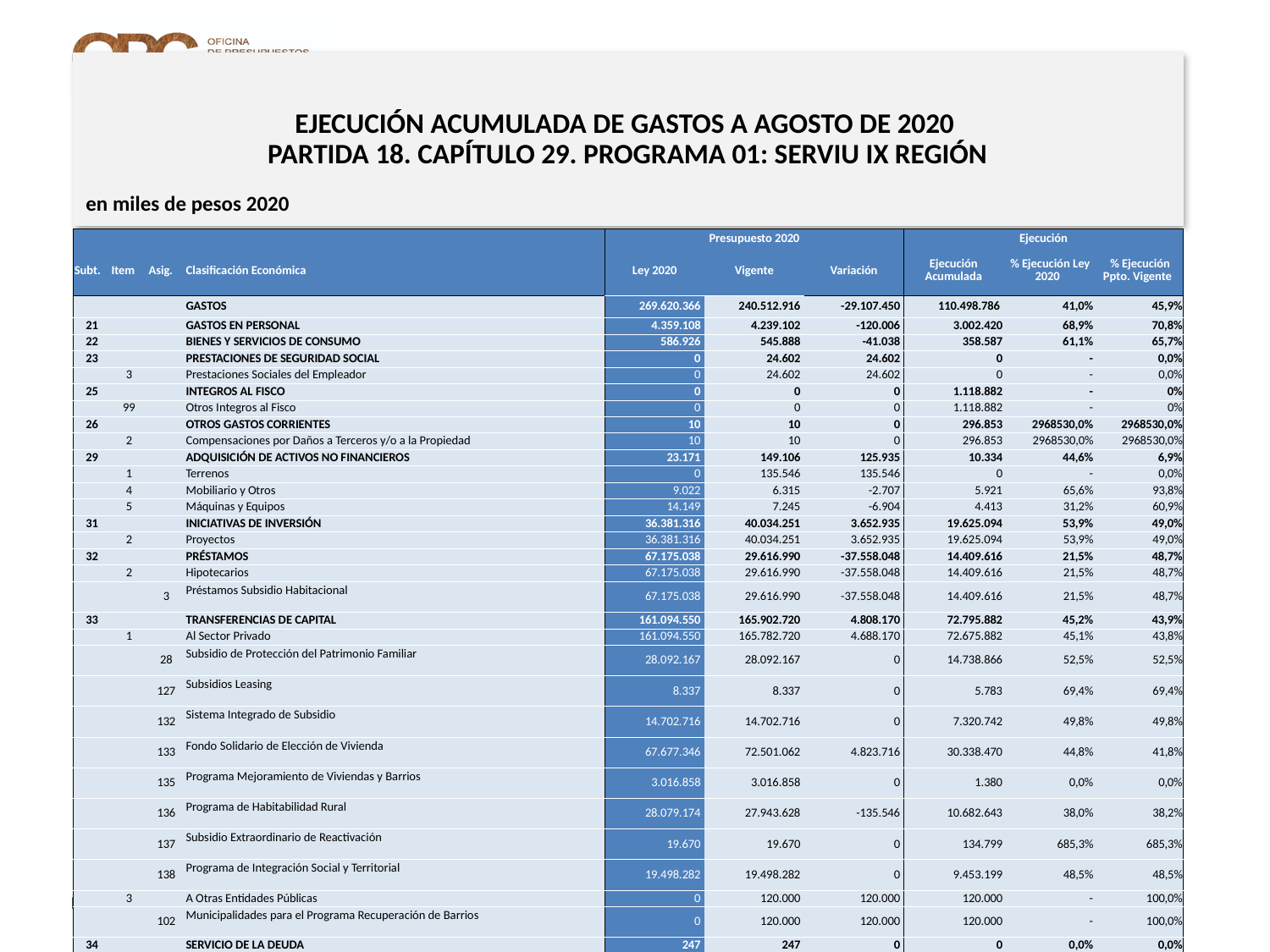

# EJECUCIÓN ACUMULADA DE GASTOS A AGOSTO DE 2020 PARTIDA 18. CAPÍTULO 29. PROGRAMA 01: SERVIU IX REGIÓN
en miles de pesos 2020
|  |  |  |  | Presupuesto 2020 |  |  | Ejecución |  |  |
| --- | --- | --- | --- | --- | --- | --- | --- | --- | --- |
| Subt. | Item | Asig. | Clasificación Económica | Ley 2020 | Vigente | Variación | Ejecución Acumulada | % Ejecución Ley 2020 | % Ejecución Ppto. Vigente |
|  |  |  | GASTOS | 269.620.366 | 240.512.916 | -29.107.450 | 110.498.786 | 41,0% | 45,9% |
| 21 |  |  | GASTOS EN PERSONAL | 4.359.108 | 4.239.102 | -120.006 | 3.002.420 | 68,9% | 70,8% |
| 22 |  |  | BIENES Y SERVICIOS DE CONSUMO | 586.926 | 545.888 | -41.038 | 358.587 | 61,1% | 65,7% |
| 23 |  |  | PRESTACIONES DE SEGURIDAD SOCIAL | 0 | 24.602 | 24.602 | 0 | - | 0,0% |
|  | 3 |  | Prestaciones Sociales del Empleador | 0 | 24.602 | 24.602 | 0 | - | 0,0% |
| 25 |  |  | INTEGROS AL FISCO | 0 | 0 | 0 | 1.118.882 | - | 0% |
|  | 99 |  | Otros Integros al Fisco | 0 | 0 | 0 | 1.118.882 | - | 0% |
| 26 |  |  | OTROS GASTOS CORRIENTES | 10 | 10 | 0 | 296.853 | 2968530,0% | 2968530,0% |
|  | 2 |  | Compensaciones por Daños a Terceros y/o a la Propiedad | 10 | 10 | 0 | 296.853 | 2968530,0% | 2968530,0% |
| 29 |  |  | ADQUISICIÓN DE ACTIVOS NO FINANCIEROS | 23.171 | 149.106 | 125.935 | 10.334 | 44,6% | 6,9% |
|  | 1 |  | Terrenos | 0 | 135.546 | 135.546 | 0 | - | 0,0% |
|  | 4 |  | Mobiliario y Otros | 9.022 | 6.315 | -2.707 | 5.921 | 65,6% | 93,8% |
|  | 5 |  | Máquinas y Equipos | 14.149 | 7.245 | -6.904 | 4.413 | 31,2% | 60,9% |
| 31 |  |  | INICIATIVAS DE INVERSIÓN | 36.381.316 | 40.034.251 | 3.652.935 | 19.625.094 | 53,9% | 49,0% |
|  | 2 |  | Proyectos | 36.381.316 | 40.034.251 | 3.652.935 | 19.625.094 | 53,9% | 49,0% |
| 32 |  |  | PRÉSTAMOS | 67.175.038 | 29.616.990 | -37.558.048 | 14.409.616 | 21,5% | 48,7% |
|  | 2 |  | Hipotecarios | 67.175.038 | 29.616.990 | -37.558.048 | 14.409.616 | 21,5% | 48,7% |
|  |  | 3 | Préstamos Subsidio Habitacional | 67.175.038 | 29.616.990 | -37.558.048 | 14.409.616 | 21,5% | 48,7% |
| 33 |  |  | TRANSFERENCIAS DE CAPITAL | 161.094.550 | 165.902.720 | 4.808.170 | 72.795.882 | 45,2% | 43,9% |
|  | 1 |  | Al Sector Privado | 161.094.550 | 165.782.720 | 4.688.170 | 72.675.882 | 45,1% | 43,8% |
|  |  | 28 | Subsidio de Protección del Patrimonio Familiar | 28.092.167 | 28.092.167 | 0 | 14.738.866 | 52,5% | 52,5% |
|  |  | 127 | Subsidios Leasing | 8.337 | 8.337 | 0 | 5.783 | 69,4% | 69,4% |
|  |  | 132 | Sistema Integrado de Subsidio | 14.702.716 | 14.702.716 | 0 | 7.320.742 | 49,8% | 49,8% |
|  |  | 133 | Fondo Solidario de Elección de Vivienda | 67.677.346 | 72.501.062 | 4.823.716 | 30.338.470 | 44,8% | 41,8% |
|  |  | 135 | Programa Mejoramiento de Viviendas y Barrios | 3.016.858 | 3.016.858 | 0 | 1.380 | 0,0% | 0,0% |
|  |  | 136 | Programa de Habitabilidad Rural | 28.079.174 | 27.943.628 | -135.546 | 10.682.643 | 38,0% | 38,2% |
|  |  | 137 | Subsidio Extraordinario de Reactivación | 19.670 | 19.670 | 0 | 134.799 | 685,3% | 685,3% |
|  |  | 138 | Programa de Integración Social y Territorial | 19.498.282 | 19.498.282 | 0 | 9.453.199 | 48,5% | 48,5% |
|  | 3 |  | A Otras Entidades Públicas | 0 | 120.000 | 120.000 | 120.000 | - | 100,0% |
|  |  | 102 | Municipalidades para el Programa Recuperación de Barrios | 0 | 120.000 | 120.000 | 120.000 | - | 100,0% |
| 34 |  |  | SERVICIO DE LA DEUDA | 247 | 247 | 0 | 0 | 0,0% | 0,0% |
|  | 7 |  | Deuda Flotante | 247 | 247 | 0 | 0 | 0,0% | 0,0% |
Nota: Para el cálculo del presupuesto vigente, así como para determinar la ejecución acumulada, no se incluyó: el subtítulo 25.99 “Otros Íntegros al Fisco” por cuanto corresponden a movimientos contables derivados de una instrucción administrativa aplicada por Dipres a partir del mes de abril.
20